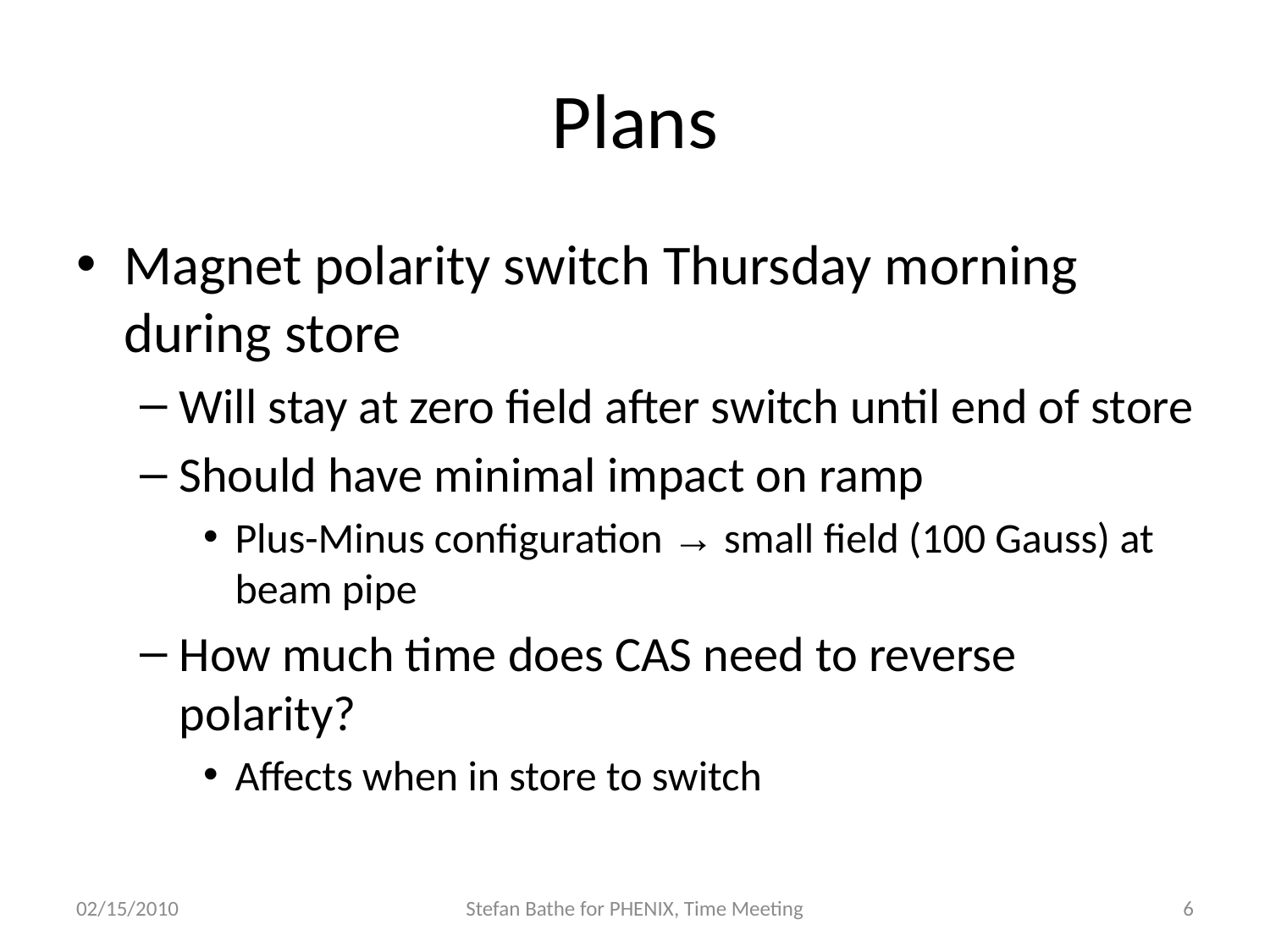

# Plans
Magnet polarity switch Thursday morning during store
Will stay at zero field after switch until end of store
Should have minimal impact on ramp
Plus-Minus configuration → small field (100 Gauss) at beam pipe
How much time does CAS need to reverse polarity?
Affects when in store to switch
02/15/2010
Stefan Bathe for PHENIX, Time Meeting
6